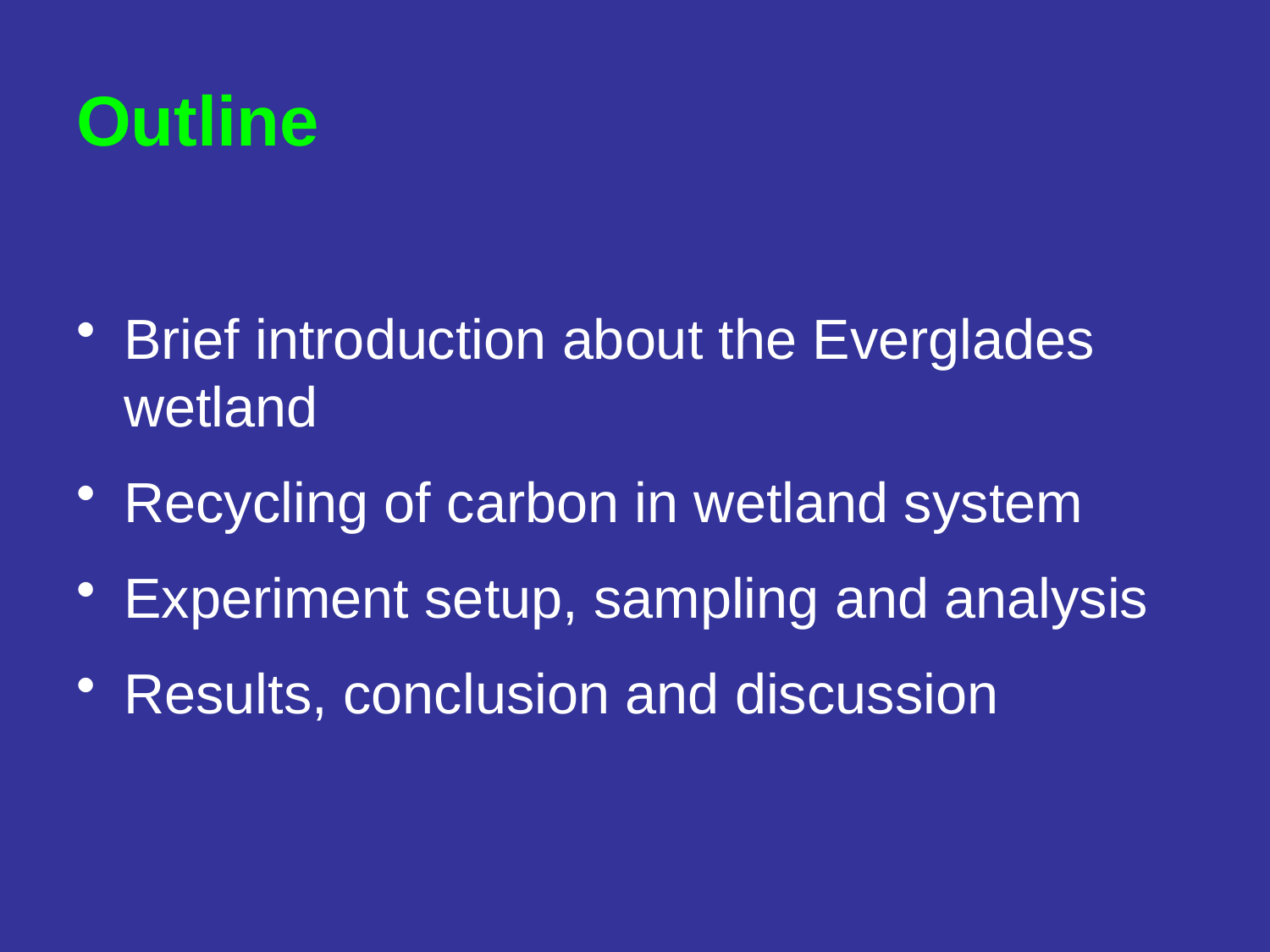

# Outline
Brief introduction about the Everglades wetland
Recycling of carbon in wetland system
Experiment setup, sampling and analysis
Results, conclusion and discussion